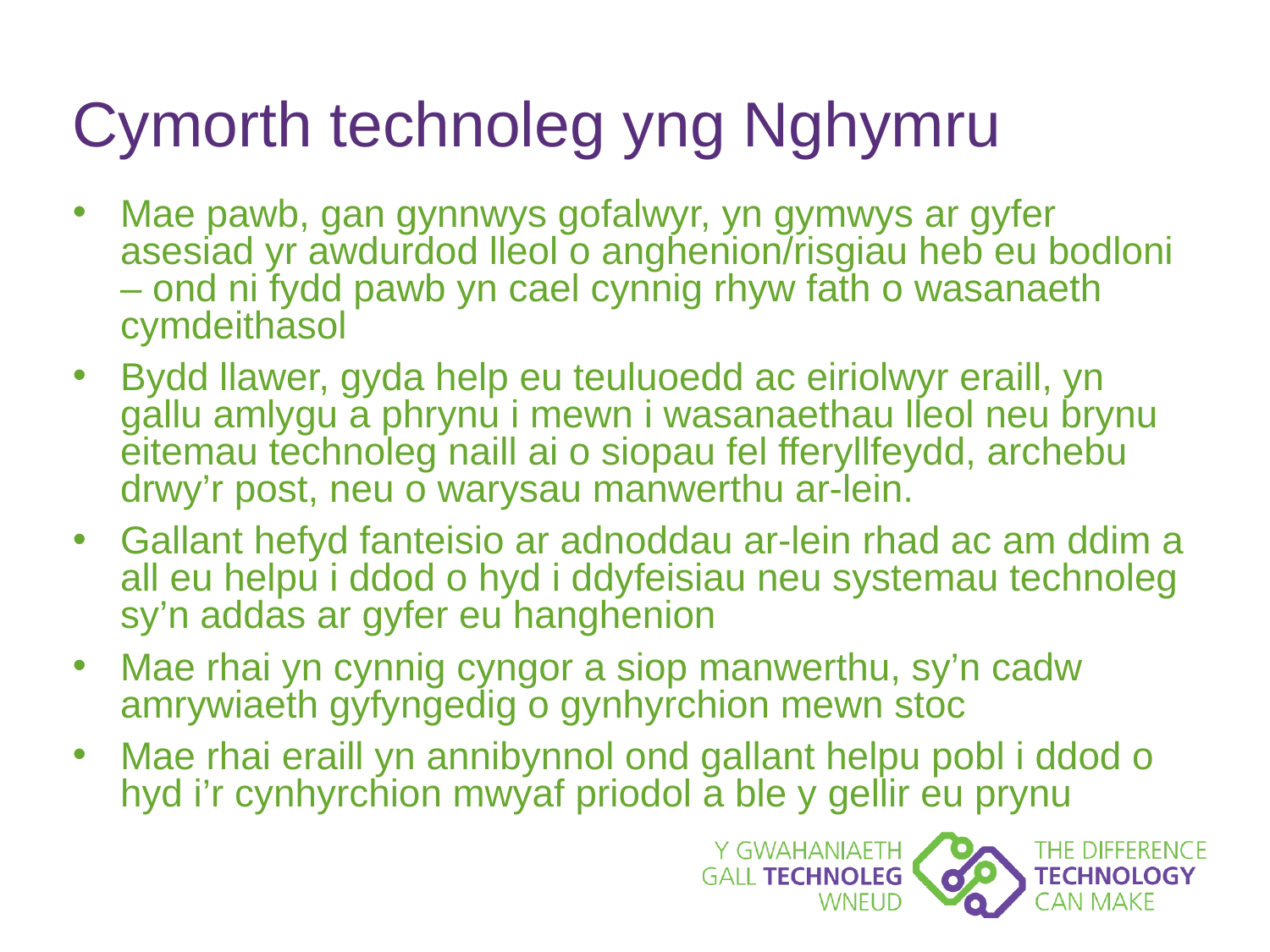

# Cymorth technoleg yng Nghymru
Mae pawb, gan gynnwys gofalwyr, yn gymwys ar gyfer asesiad yr awdurdod lleol o anghenion/risgiau heb eu bodloni – ond ni fydd pawb yn cael cynnig rhyw fath o wasanaeth cymdeithasol
Bydd llawer, gyda help eu teuluoedd ac eiriolwyr eraill, yn gallu amlygu a phrynu i mewn i wasanaethau lleol neu brynu eitemau technoleg naill ai o siopau fel fferyllfeydd, archebu drwy’r post, neu o warysau manwerthu ar-lein.
Gallant hefyd fanteisio ar adnoddau ar-lein rhad ac am ddim a all eu helpu i ddod o hyd i ddyfeisiau neu systemau technoleg sy’n addas ar gyfer eu hanghenion
Mae rhai yn cynnig cyngor a siop manwerthu, sy’n cadw  amrywiaeth gyfyngedig o gynhyrchion mewn stoc
Mae rhai eraill yn annibynnol ond gallant helpu pobl i ddod o hyd i’r cynhyrchion mwyaf priodol a ble y gellir eu prynu